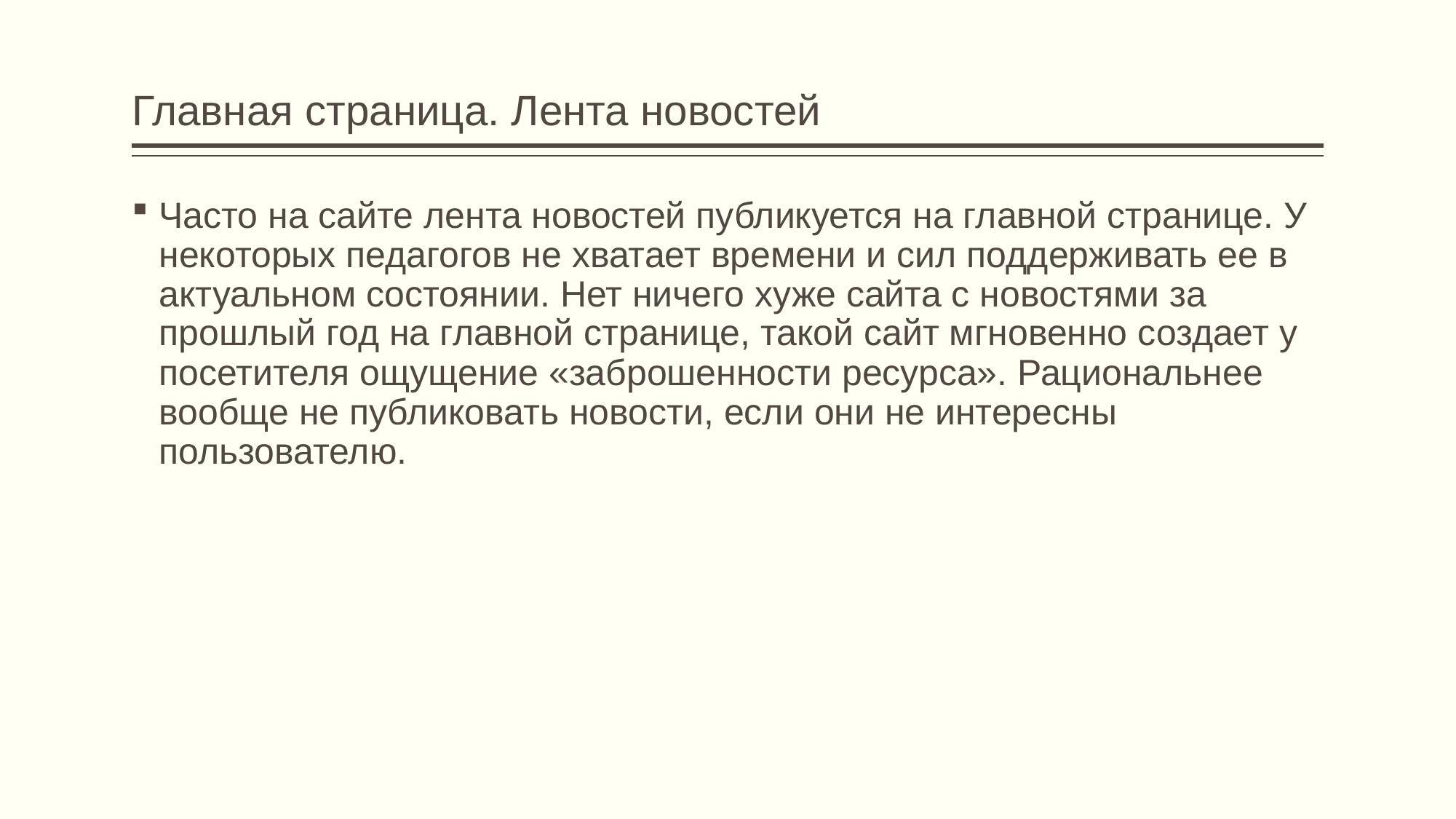

# Главная страница. Лента новостей
Часто на сайте лента новостей публикуется на главной странице. У некоторых педагогов не хватает времени и сил поддерживать ее в актуальном состоянии. Нет ничего хуже сайта с новостями за прошлый год на главной странице, такой сайт мгновенно создает у посетителя ощущение «заброшенности ресурса». Рациональнее вообще не публиковать новости, если они не интересны пользователю.